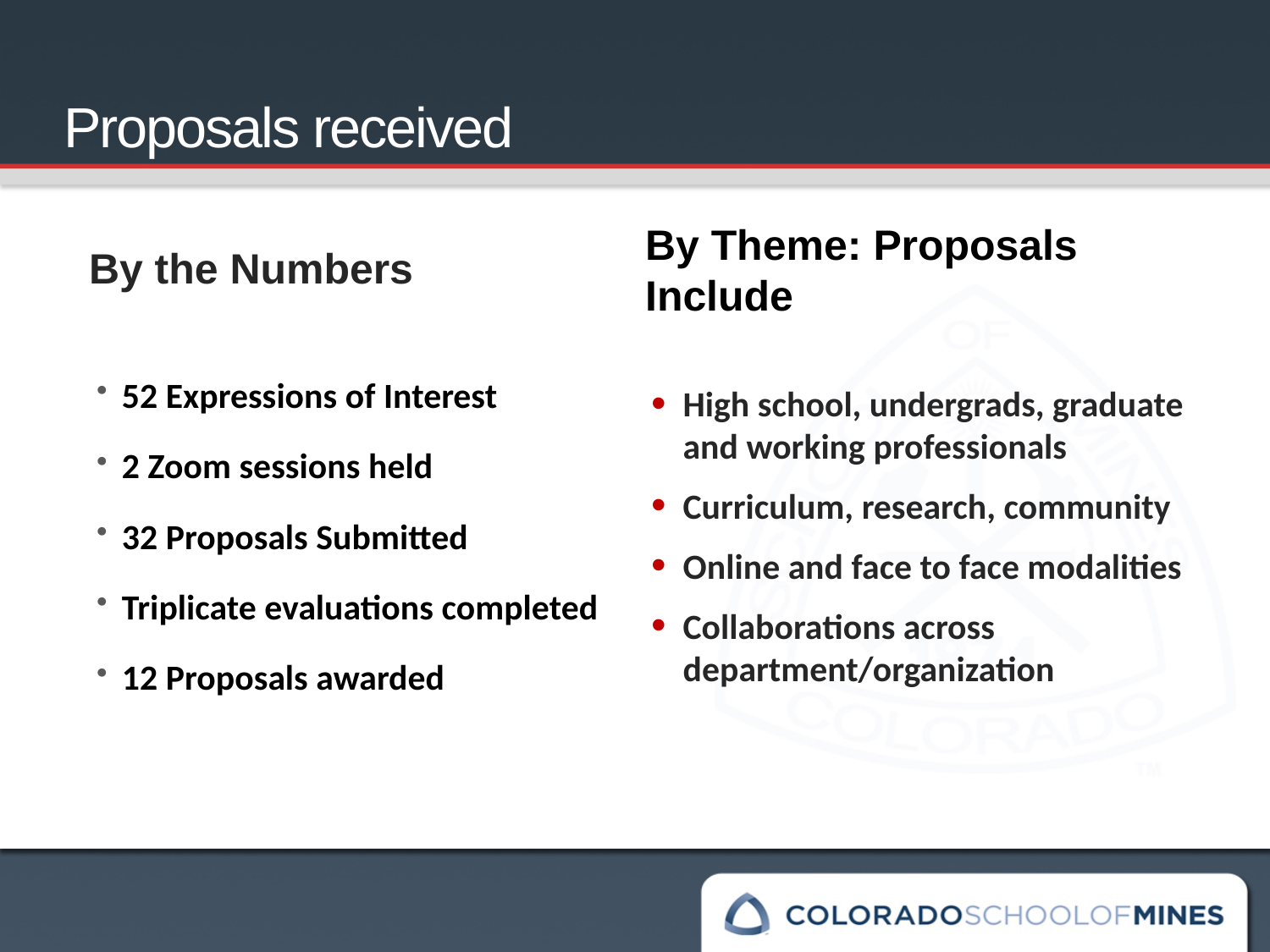

# Proposals received
By the Numbers
By Theme: Proposals Include

52 Expressions of Interest
2 Zoom sessions held
32 Proposals Submitted
Triplicate evaluations completed
12 Proposals awarded

High school, undergrads, graduate and working professionals
Curriculum, research, community
Online and face to face modalities
Collaborations across department/organization